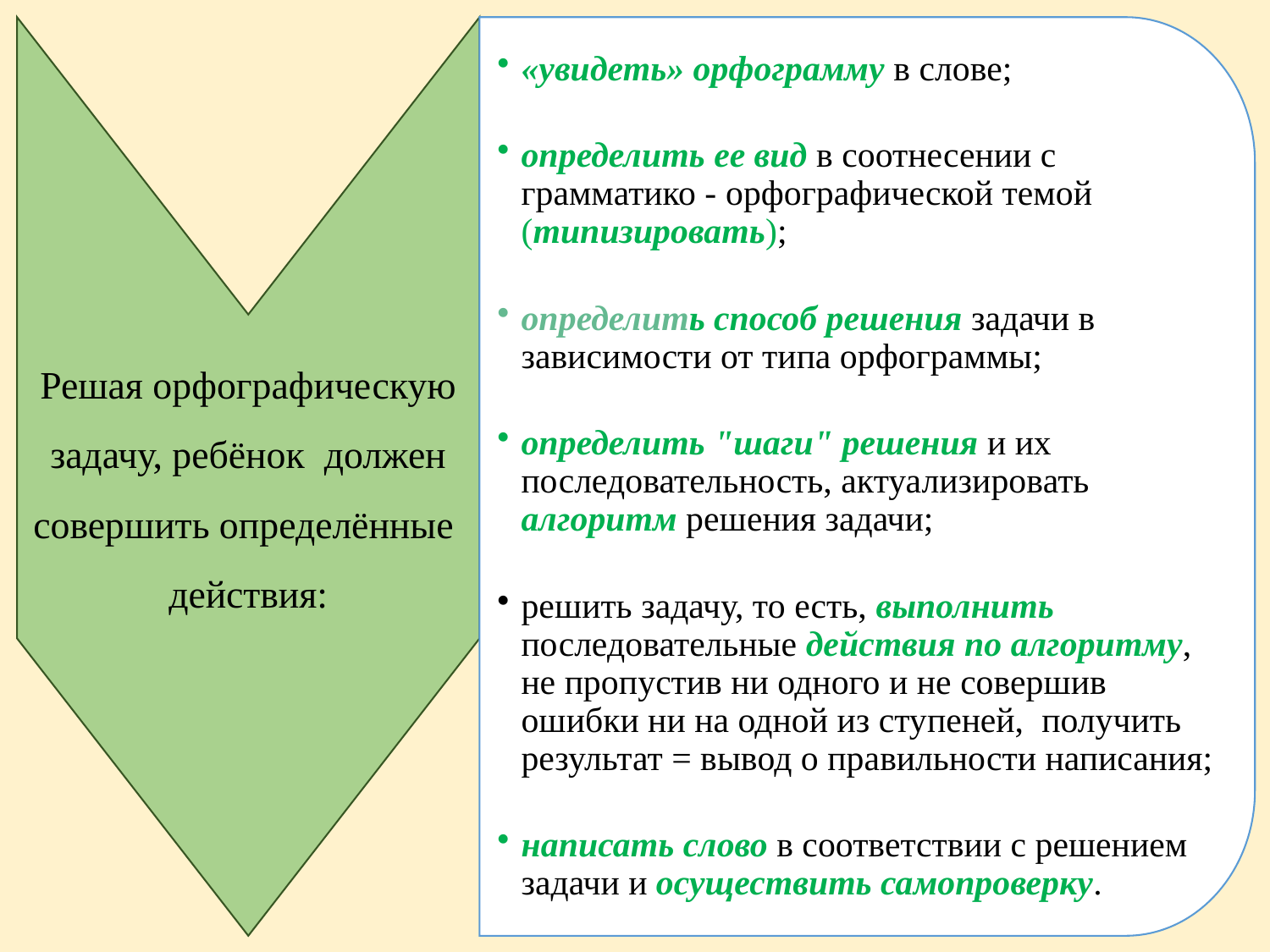

Решая орфографическую задачу, ребёнок  должен совершить определённые  действия:
«увидеть» орфограмму в слове;

определить ее вид в соотнесении с  грамматико - орфографической темой (типизировать);

определить способ решения задачи в зависимости от типа орфограммы;

определить "шаги" решения и их последовательность, актуализировать алгоритм решения задачи;

решить задачу, то есть, выполнить последовательные действия по алгоритму, не пропустив ни одного и не совершив ошибки ни на одной из ступеней,  получить результат = вывод о правильности написания;

написать слово в соответствии с решением задачи и осуществить самопроверку.